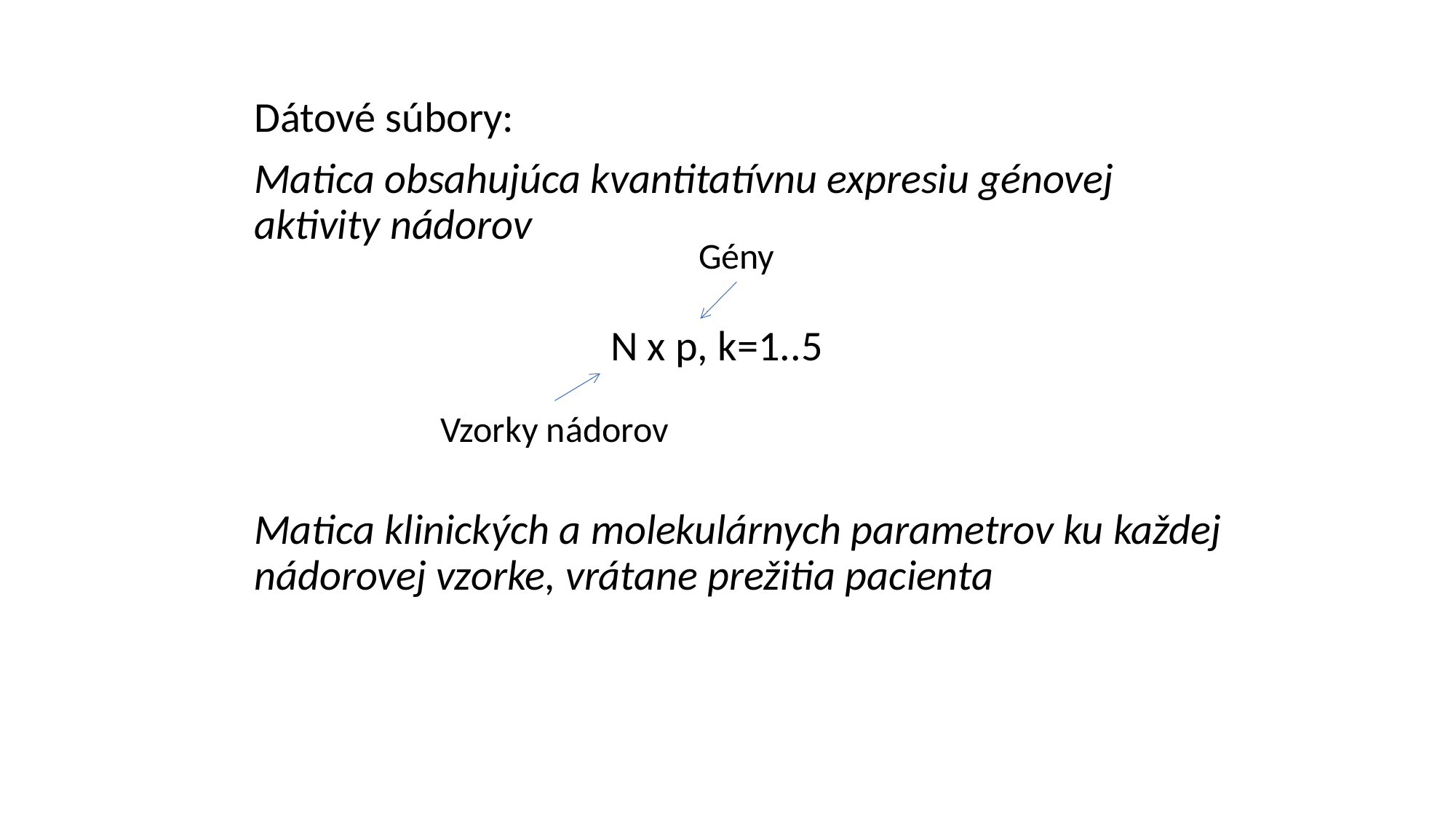

Dátové súbory:
Matica obsahujúca kvantitatívnu expresiu génovej aktivity nádorov

			   N x p, k=1..5

Matica klinických a molekulárnych parametrov ku každej nádorovej vzorke, vrátane prežitia pacienta
Gény
Vzorky nádorov